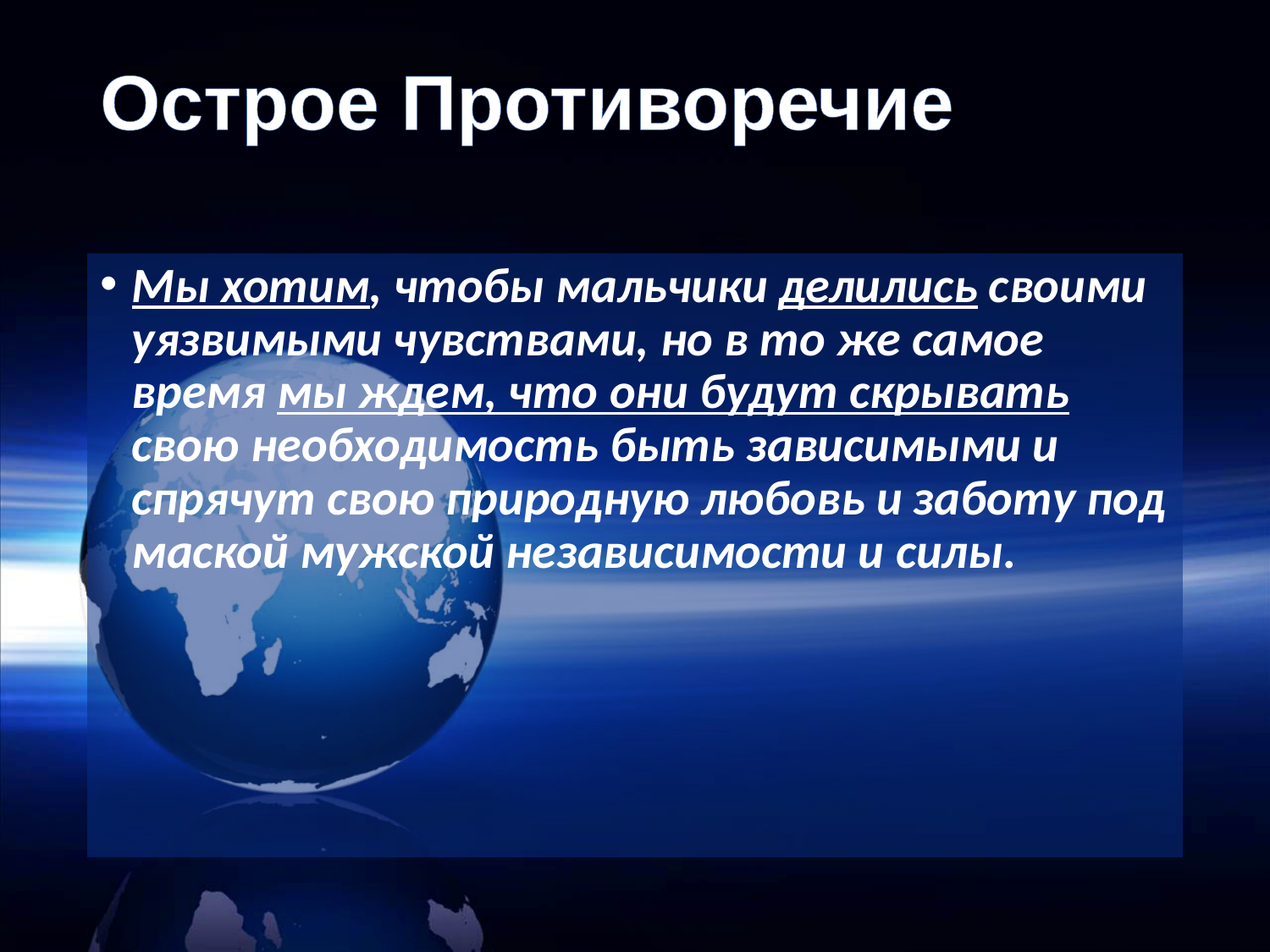

# Острое Противоречие
Мы хотим, чтобы мальчики делились своими уязвимыми чувствами, но в то же самое время мы ждем, что они будут скрывать свою необходимость быть зависимыми и спрячут свою природную любовь и заботу под маской мужской независимости и силы.